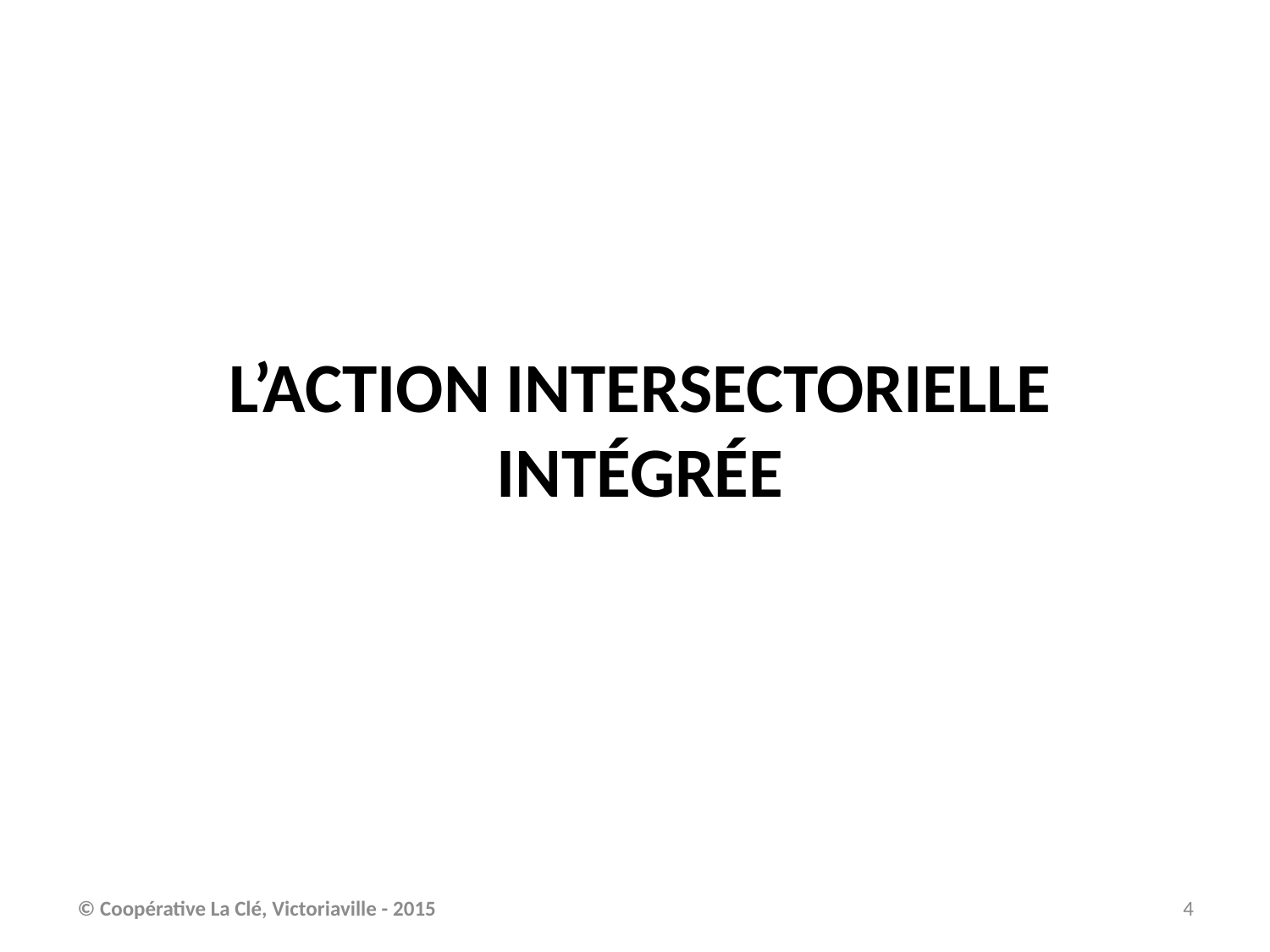

# L’action intersectorielle intégrée
© Coopérative La Clé, Victoriaville - 2015
4